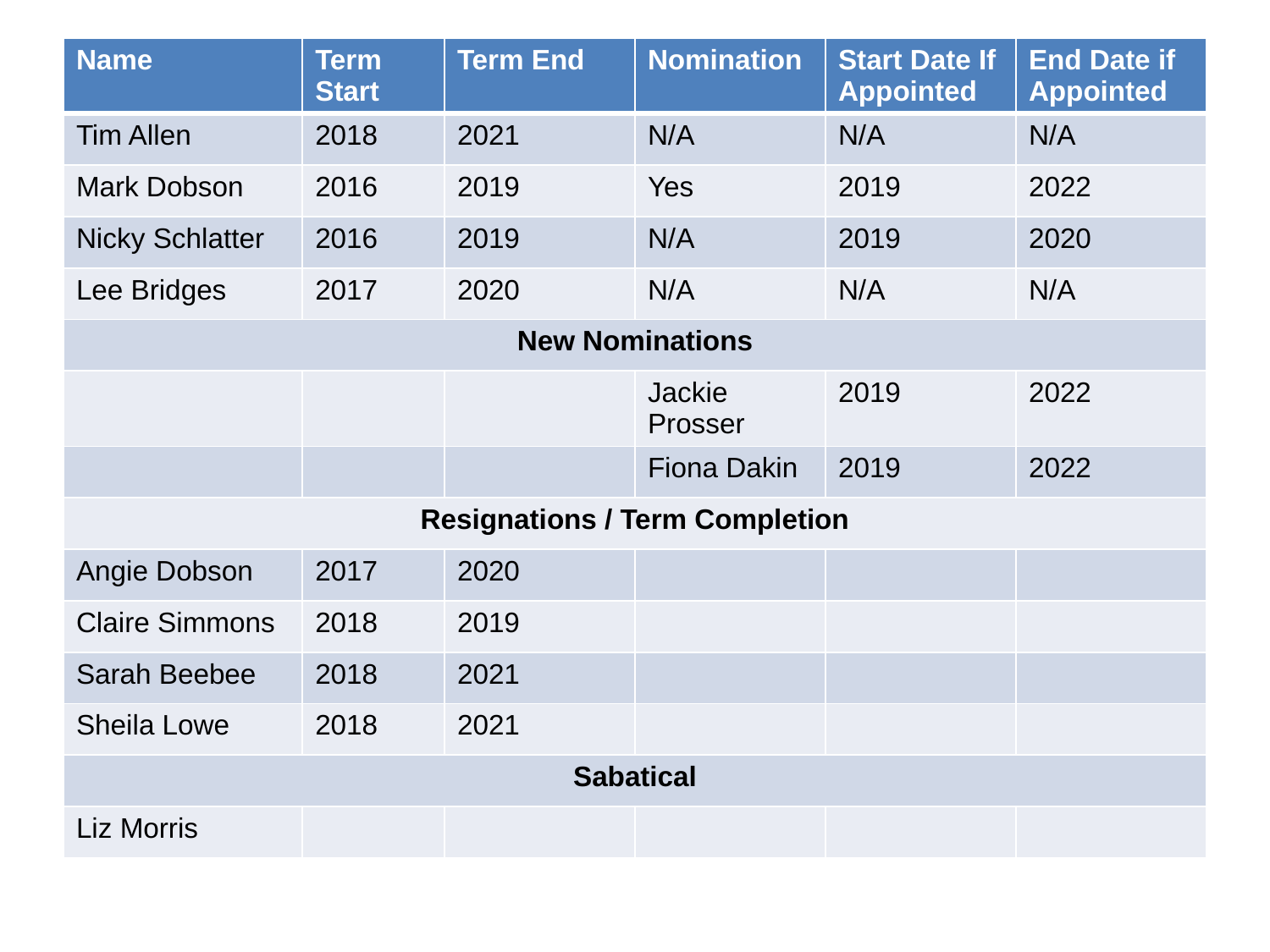

#
| Name | Term Start | Term End | Nomination | Start Date If Appointed | End Date if Appointed |
| --- | --- | --- | --- | --- | --- |
| Tim Allen | 2018 | 2021 | N/A | N/A | N/A |
| Mark Dobson | 2016 | 2019 | Yes | 2019 | 2022 |
| Nicky Schlatter | 2016 | 2019 | N/A | 2019 | 2020 |
| Lee Bridges | 2017 | 2020 | N/A | N/A | N/A |
| New Nominations |  |  |  |  |  |
|  |  |  | Jackie Prosser | 2019 | 2022 |
|  |  |  | Fiona Dakin | 2019 | 2022 |
| Resignations / Term Completion |  |  |  |  |  |
| Angie Dobson | 2017 | 2020 |  |  |  |
| Claire Simmons | 2018 | 2019 |  |  |  |
| Sarah Beebee | 2018 | 2021 |  |  |  |
| Sheila Lowe | 2018 | 2021 |  |  |  |
| Sabatical |  |  |  |  |  |
| Liz Morris |  |  |  |  |  |